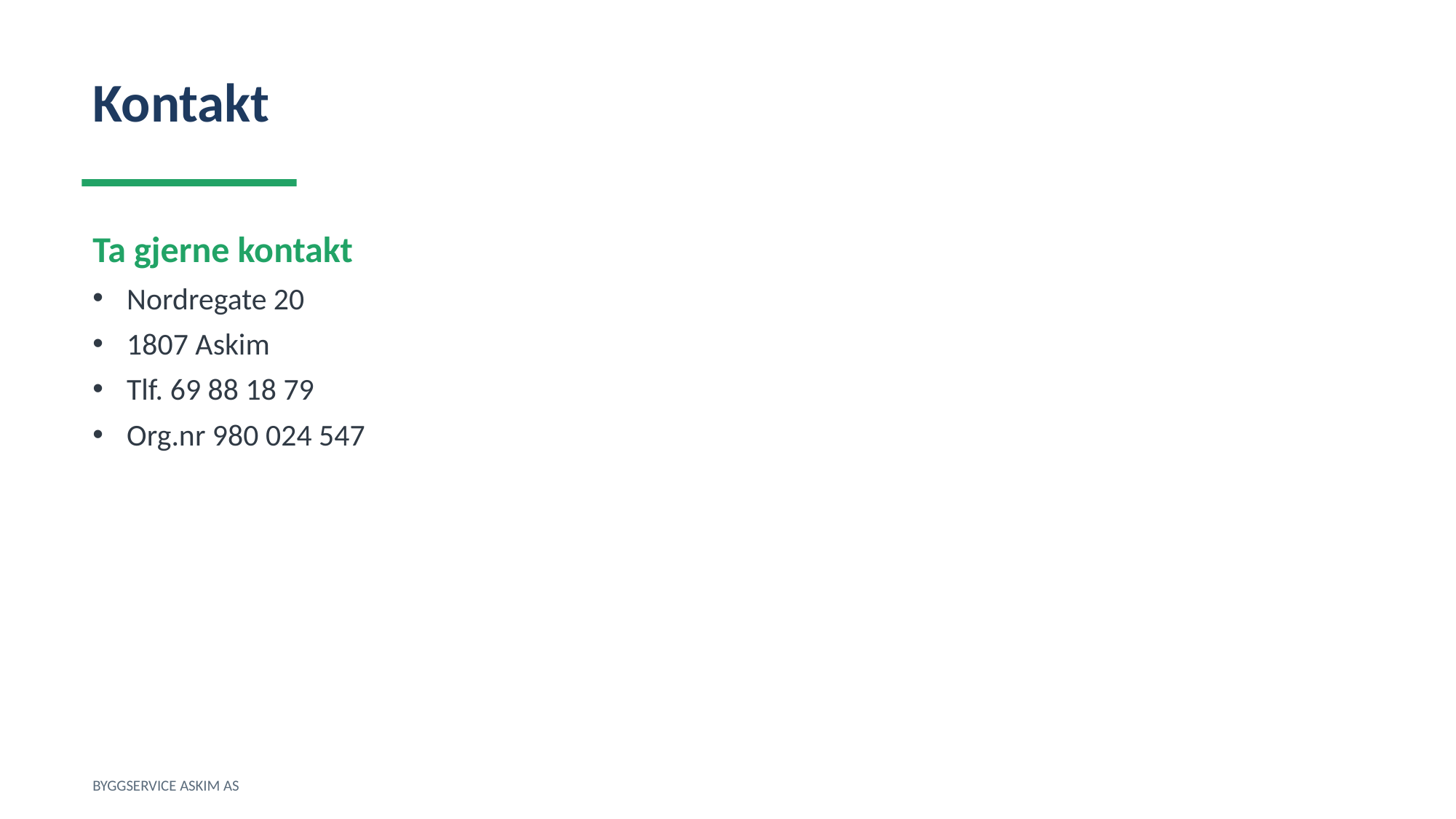

Kontakt

Ta gjerne kontakt
Nordregate 20
1807 Askim
Tlf. 69 88 18 79
Org.nr 980 024 547
BYGGSERVICE ASKIM AS